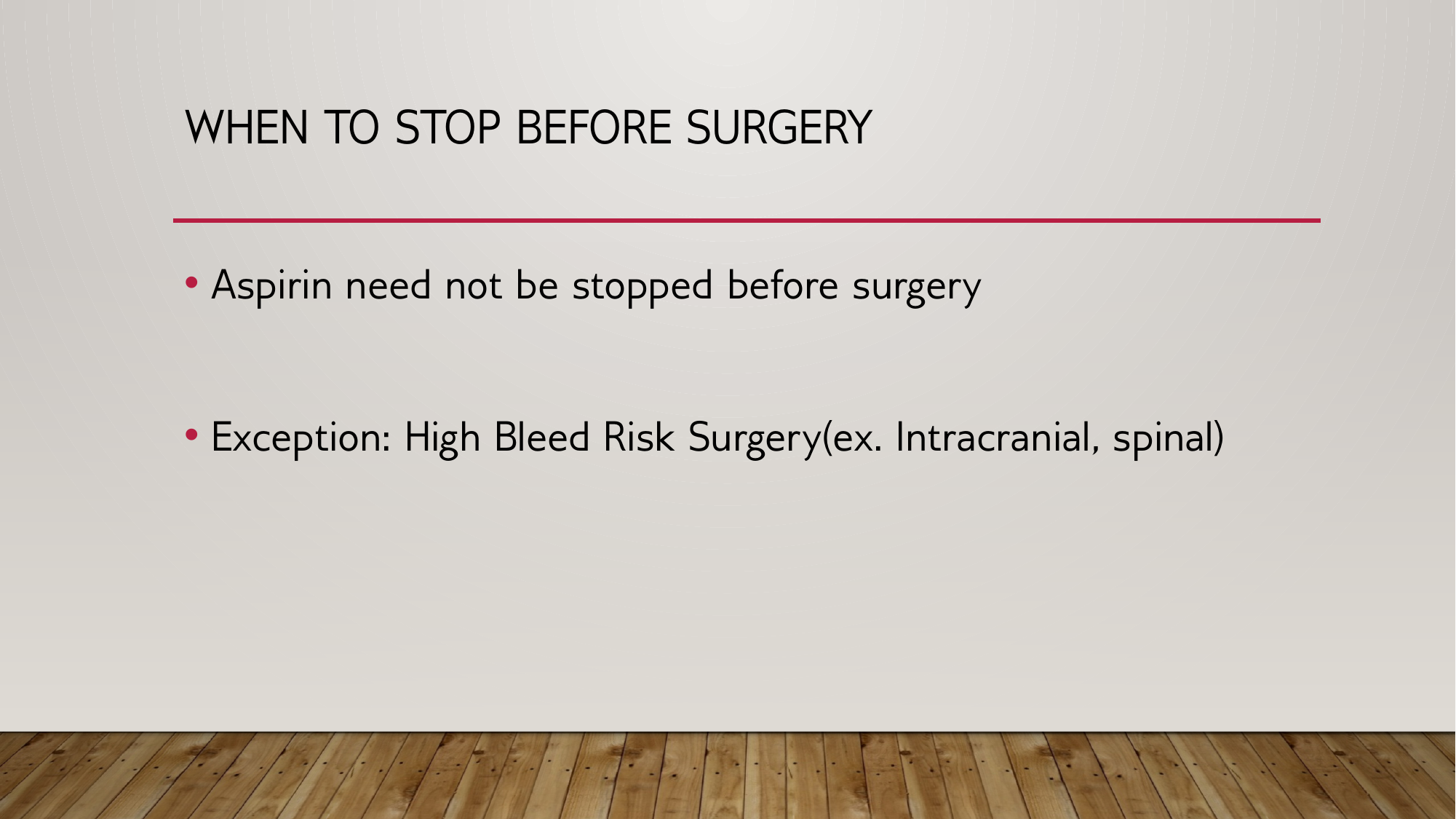

# WHEN TO STOP BEFORE SURGERY
Aspirin need not be stopped before surgery

Exception: High Bleed Risk Surgery(ex. Intracranial, spinal)